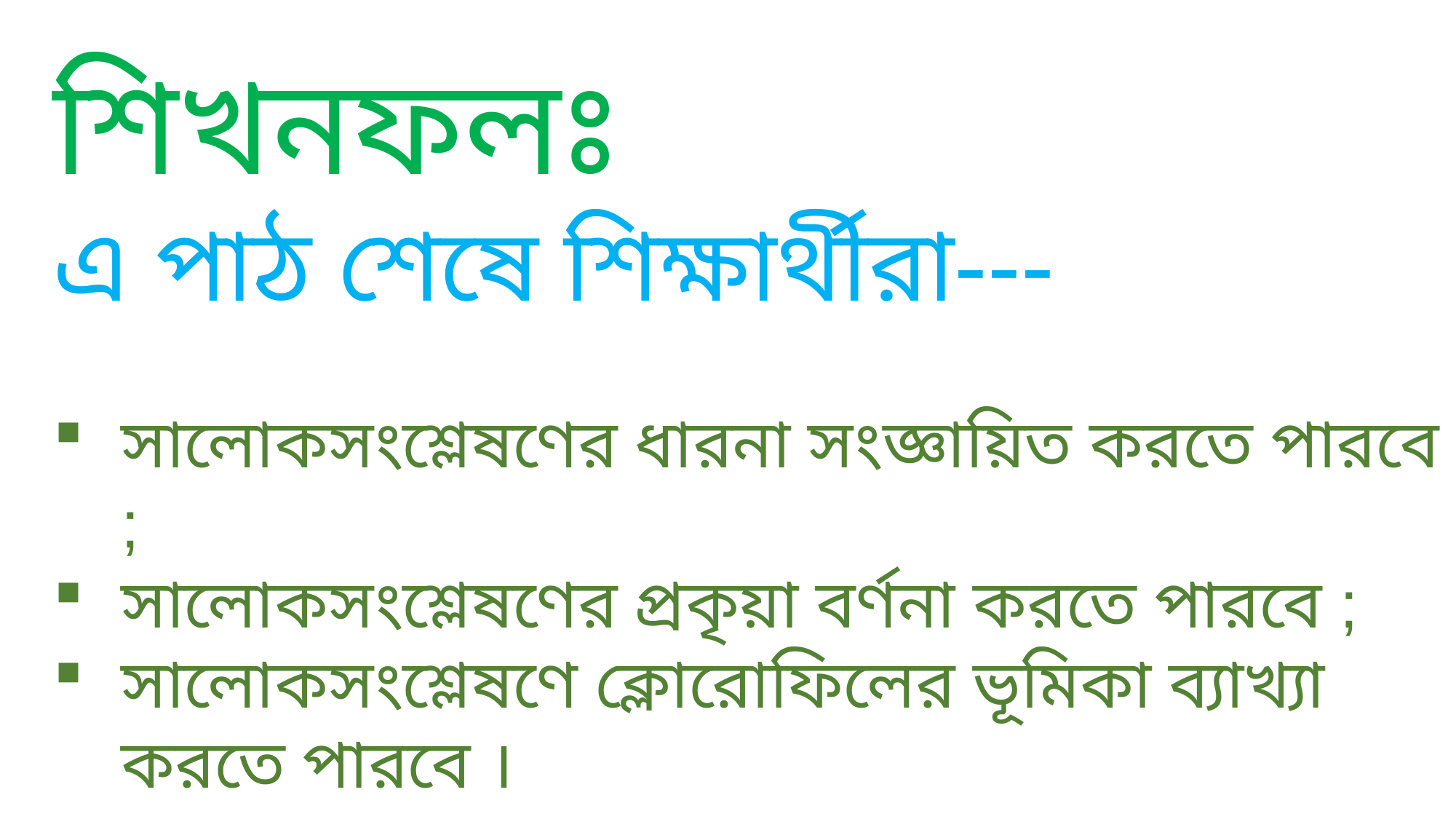

শিখনফলঃ
এ পাঠ শেষে শিক্ষার্থীরা---

সালোকসংশ্লেষণের ধারনা সংজ্ঞায়িত করতে পারবে ;
সালোকসংশ্লেষণের প্রকৃয়া বর্ণনা করতে পারবে ;
সালোকসংশ্লেষণে ক্লোরোফিলের ভূমিকা ব্যাখ্যা করতে পারবে ।